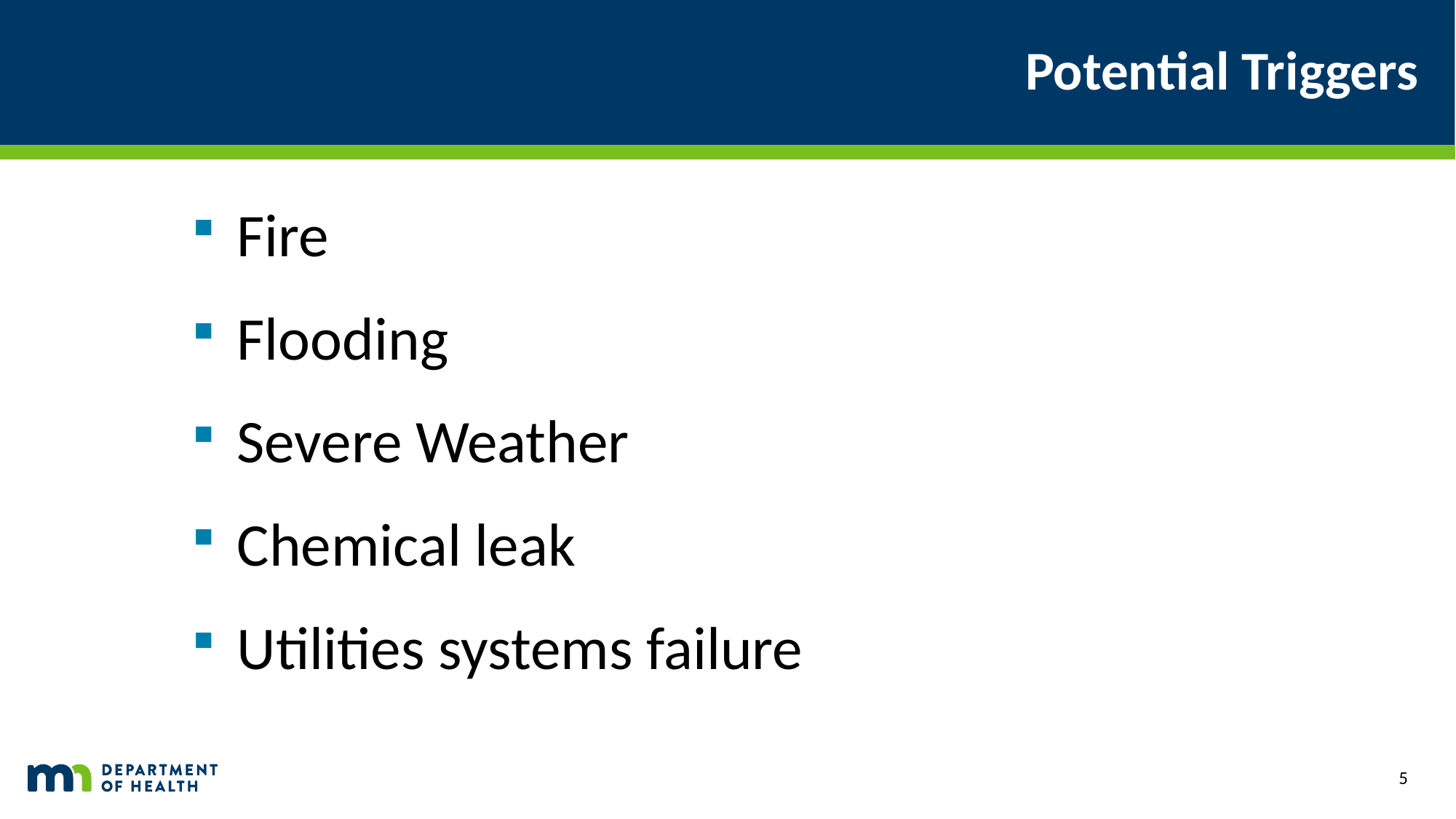

# Potential Triggers
Fire
Flooding
Severe Weather
Chemical leak
Utilities systems failure
5